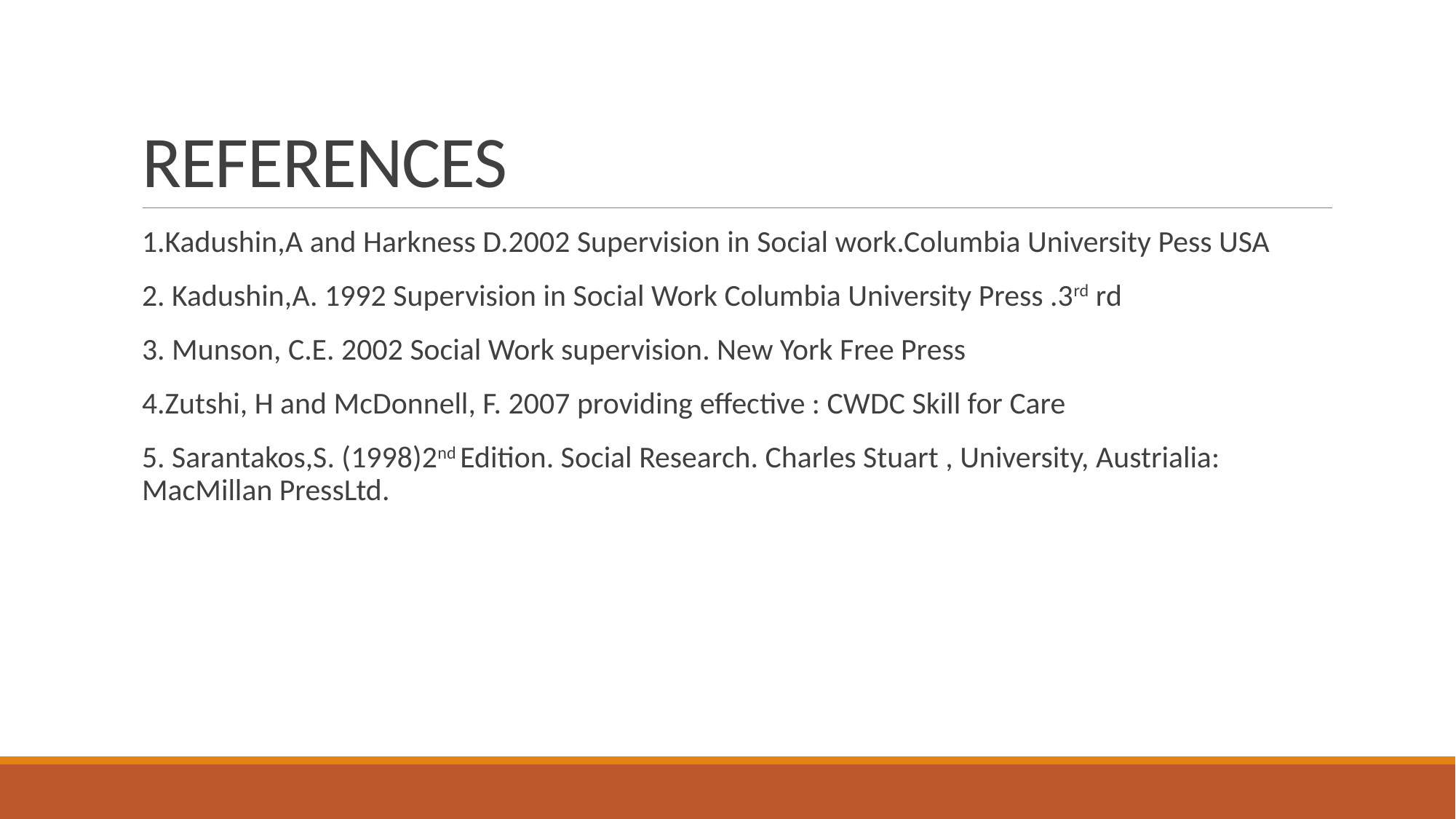

# REFERENCES
1.Kadushin,A and Harkness D.2002 Supervision in Social work.Columbia University Pess USA
2. Kadushin,A. 1992 Supervision in Social Work Columbia University Press .3rd rd
3. Munson, C.E. 2002 Social Work supervision. New York Free Press
4.Zutshi, H and McDonnell, F. 2007 providing effective : CWDC Skill for Care
5. Sarantakos,S. (1998)2nd Edition. Social Research. Charles Stuart , University, Austrialia: MacMillan PressLtd.